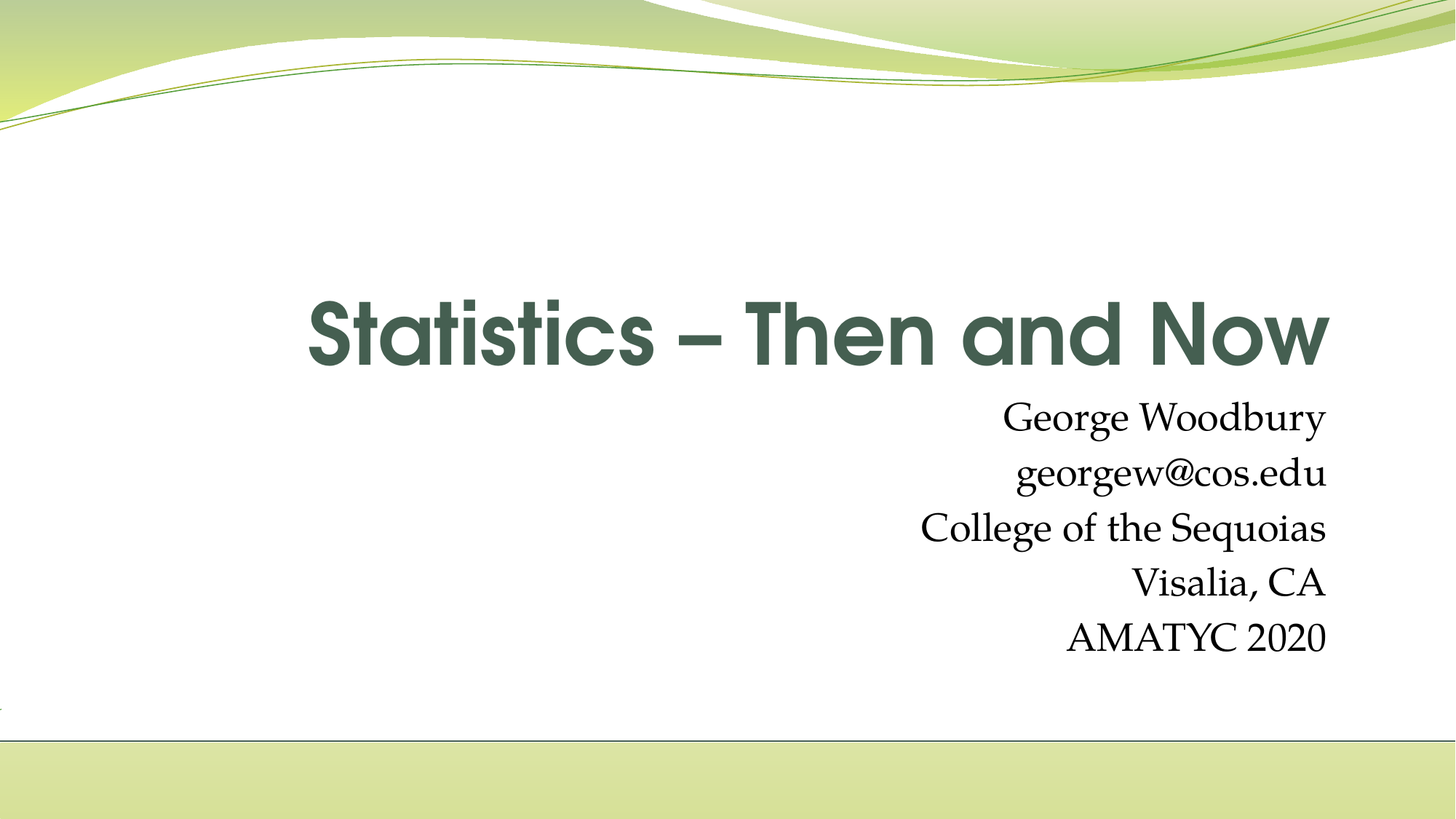

# Statistics – Then and Now
George Woodbury
georgew@cos.edu
College of the Sequoias
Visalia, CA
AMATYC 2020